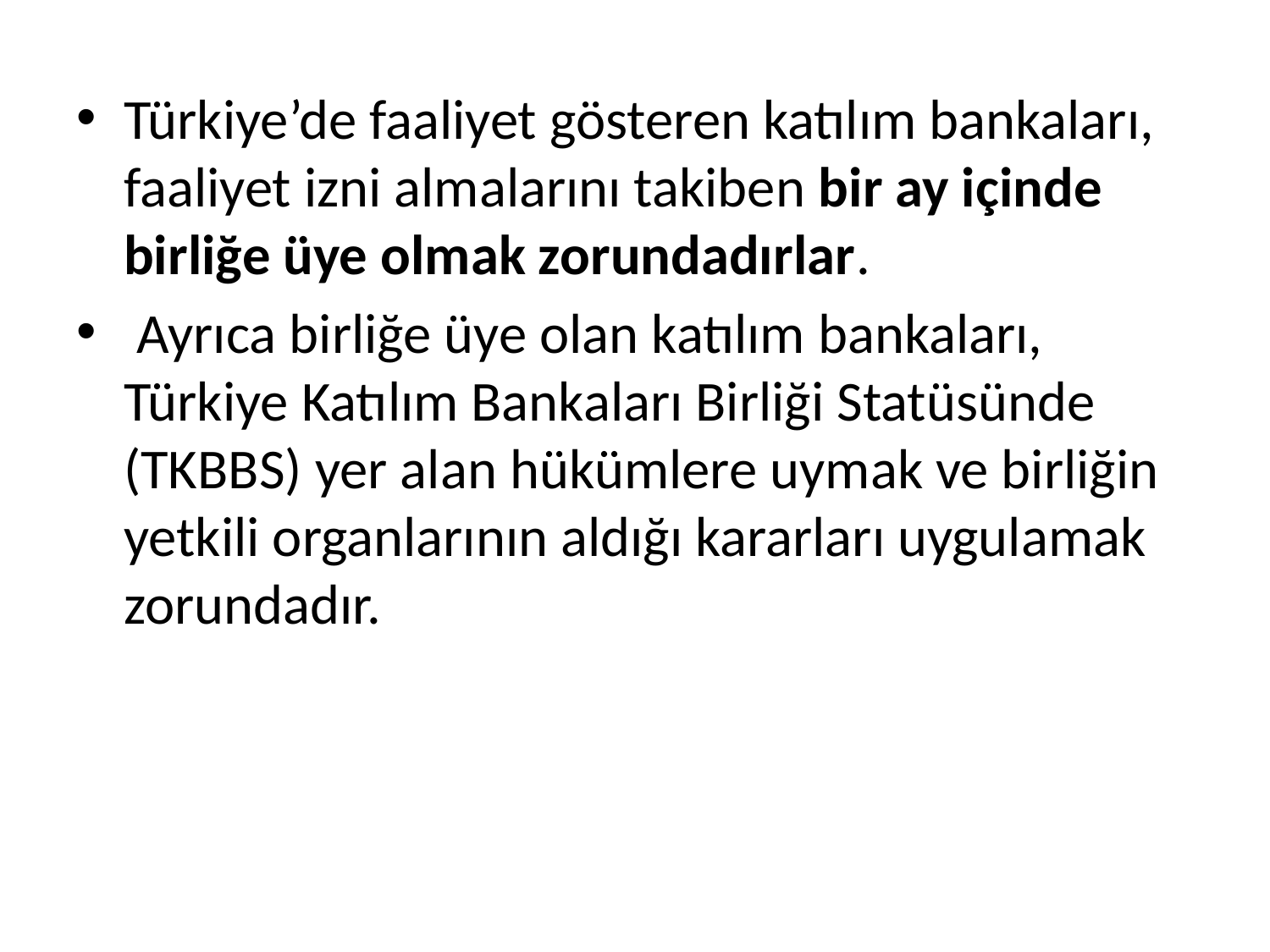

Türkiye’de faaliyet gösteren katılım bankaları, faaliyet izni almalarını takiben bir ay içinde birliğe üye olmak zorundadırlar.
 Ayrıca birliğe üye olan katılım bankaları, Türkiye Katılım Bankaları Birliği Statüsünde (TKBBS) yer alan hükümlere uymak ve birliğin yetkili organlarının aldığı kararları uygulamak zorundadır.